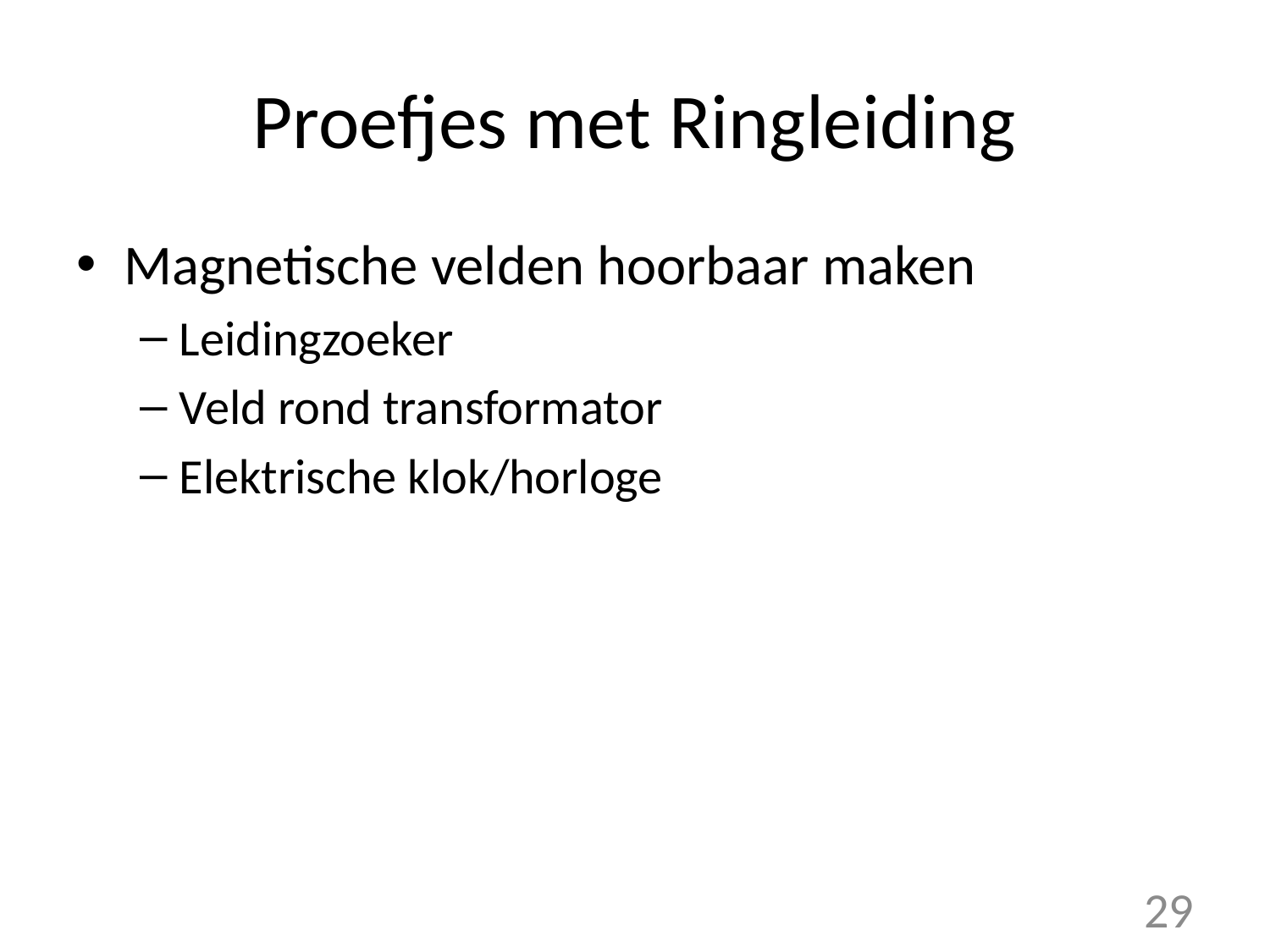

# Proefjes met Ringleiding
Magnetische velden hoorbaar maken
Leidingzoeker
Veld rond transformator
Elektrische klok/horloge
29